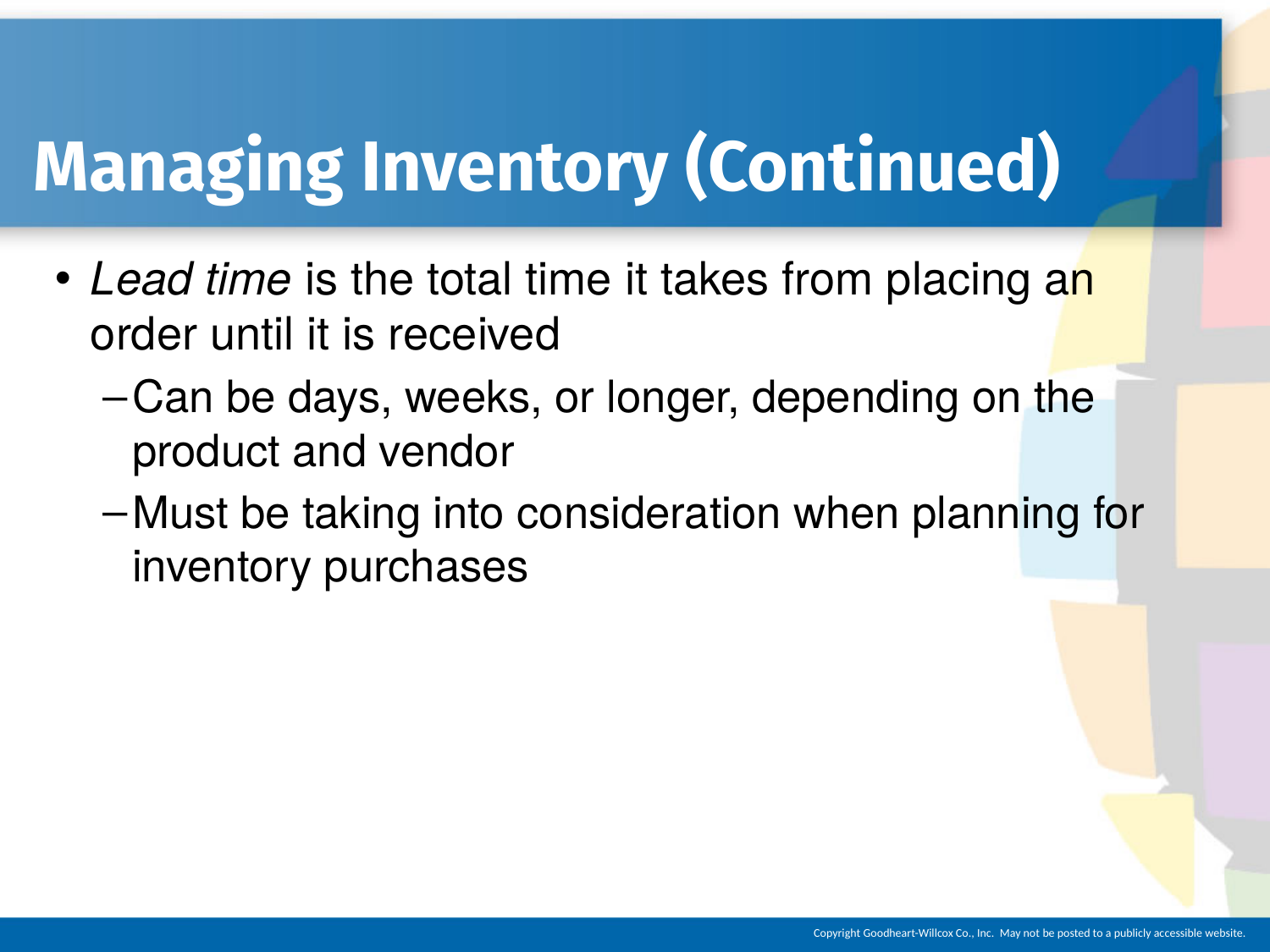

# Managing Inventory (Continued)
Lead time is the total time it takes from placing an order until it is received
Can be days, weeks, or longer, depending on the product and vendor
Must be taking into consideration when planning for inventory purchases